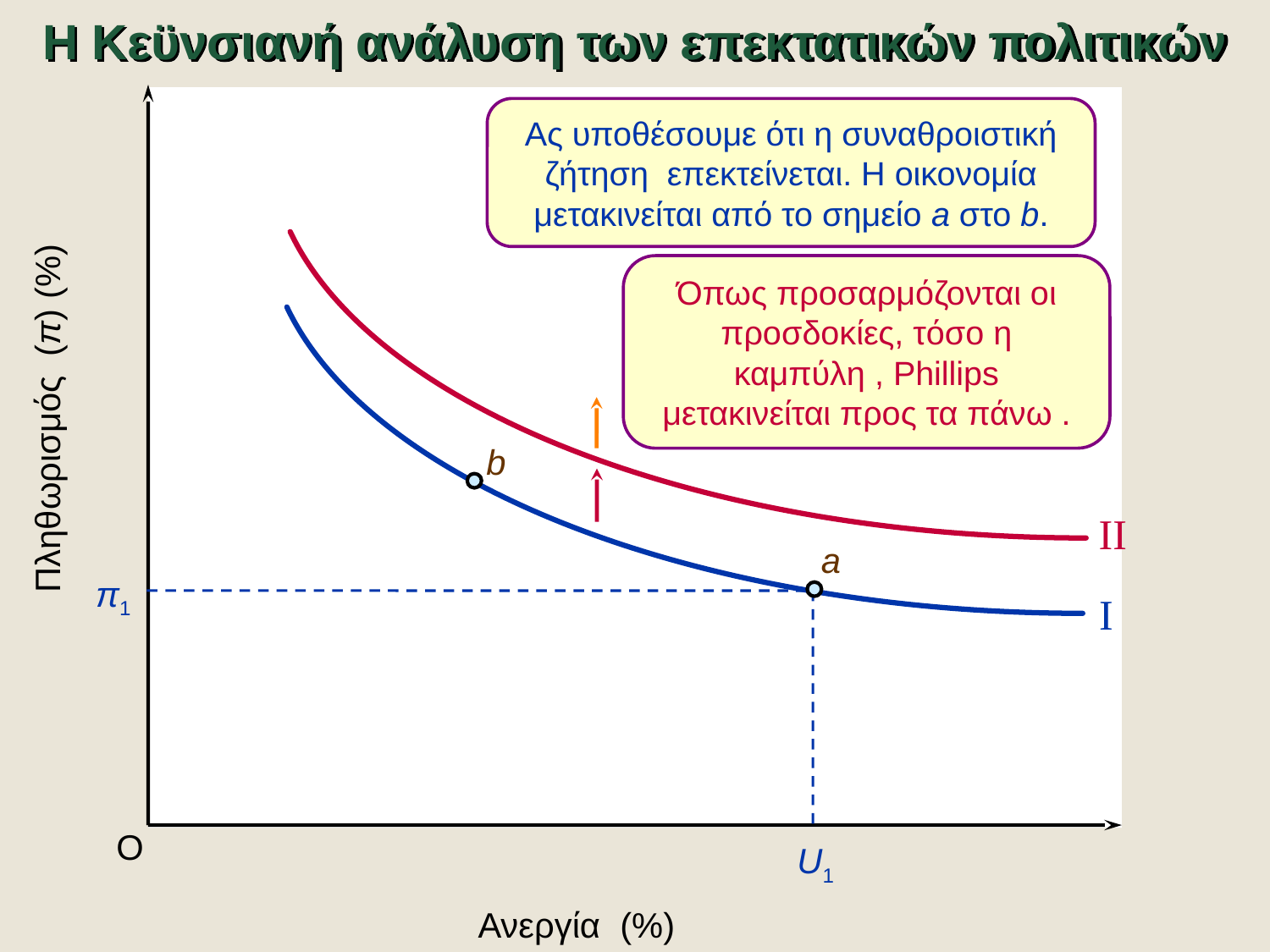

Η Κεϋνσιανή ανάλυση των επεκτατικών πολιτικών

Ας υποθέσουμε ότι η συναθροιστική ζήτηση  επεκτείνεται. Η οικονομία μετακινείται από το σημείο a στο b.

II

I
Όπως προσαρμόζονται οι προσδοκίες, τόσο η καμπύλη , Phillips μετακινείται προς τα πάνω .
Πληθωρισμός  (π) (%)

b

a

π1

U1
O

Ανεργία  (%)